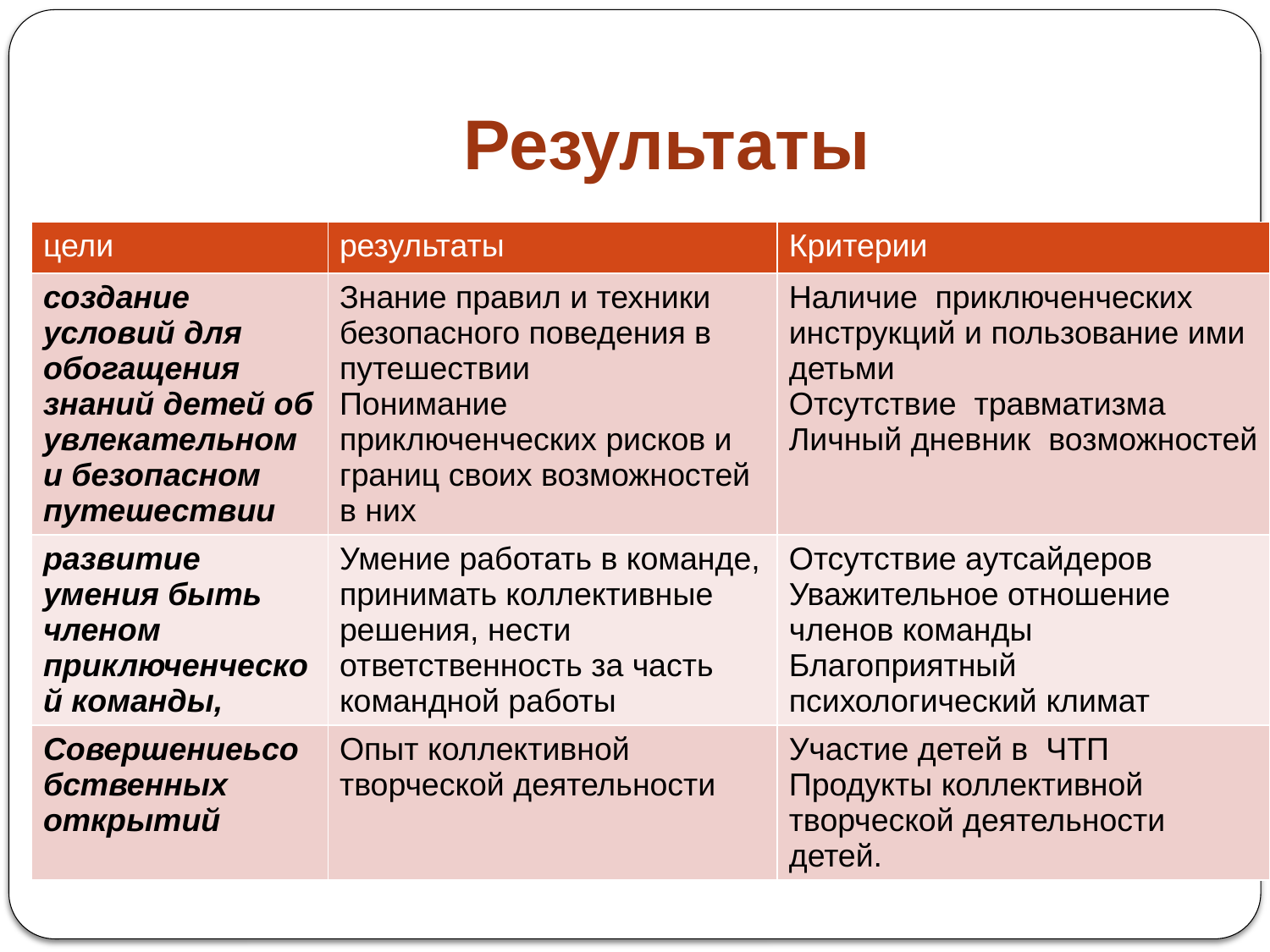

# Результаты
| цели | результаты | Критерии |
| --- | --- | --- |
| создание условий для обогащения знаний детей об увлекательном и безопасном путешествии | Знание правил и техники безопасного поведения в путешествии Понимание приключенческих рисков и границ своих возможностей в них | Наличие приключенческих инструкций и пользование ими детьми Отсутствие травматизма Личный дневник возможностей |
| развитие умения быть членом приключенческой команды, | Умение работать в команде, принимать коллективные решения, нести ответственность за часть командной работы | Отсутствие аутсайдеров Уважительное отношение членов команды Благоприятный психологический климат |
| Совершениеьсобственных открытий | Опыт коллективной творческой деятельности | Участие детей в ЧТП Продукты коллективной творческой деятельности детей. |